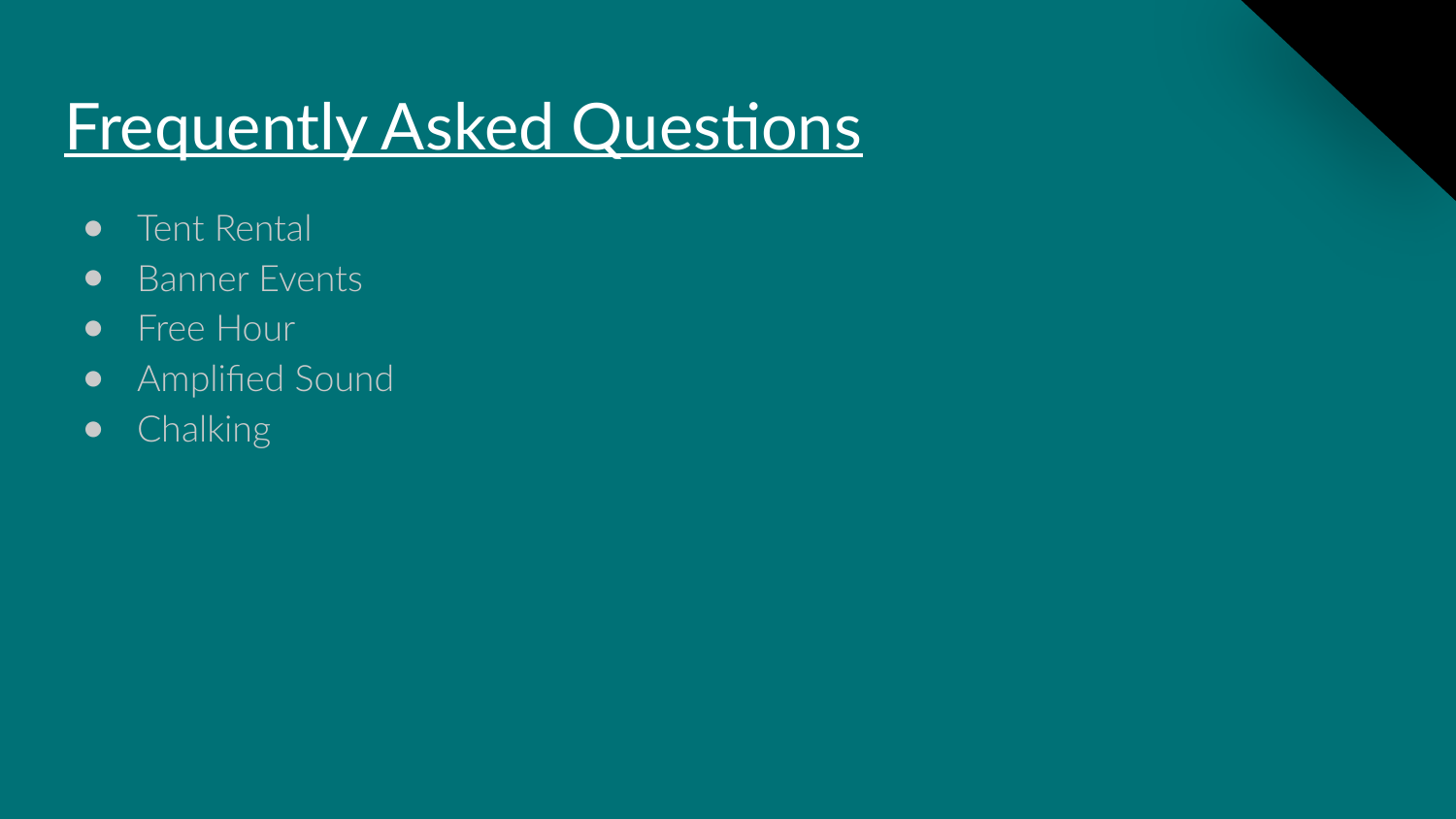

# Frequently Asked Questions
Tent Rental
Banner Events
Free Hour
Amplified Sound
Chalking